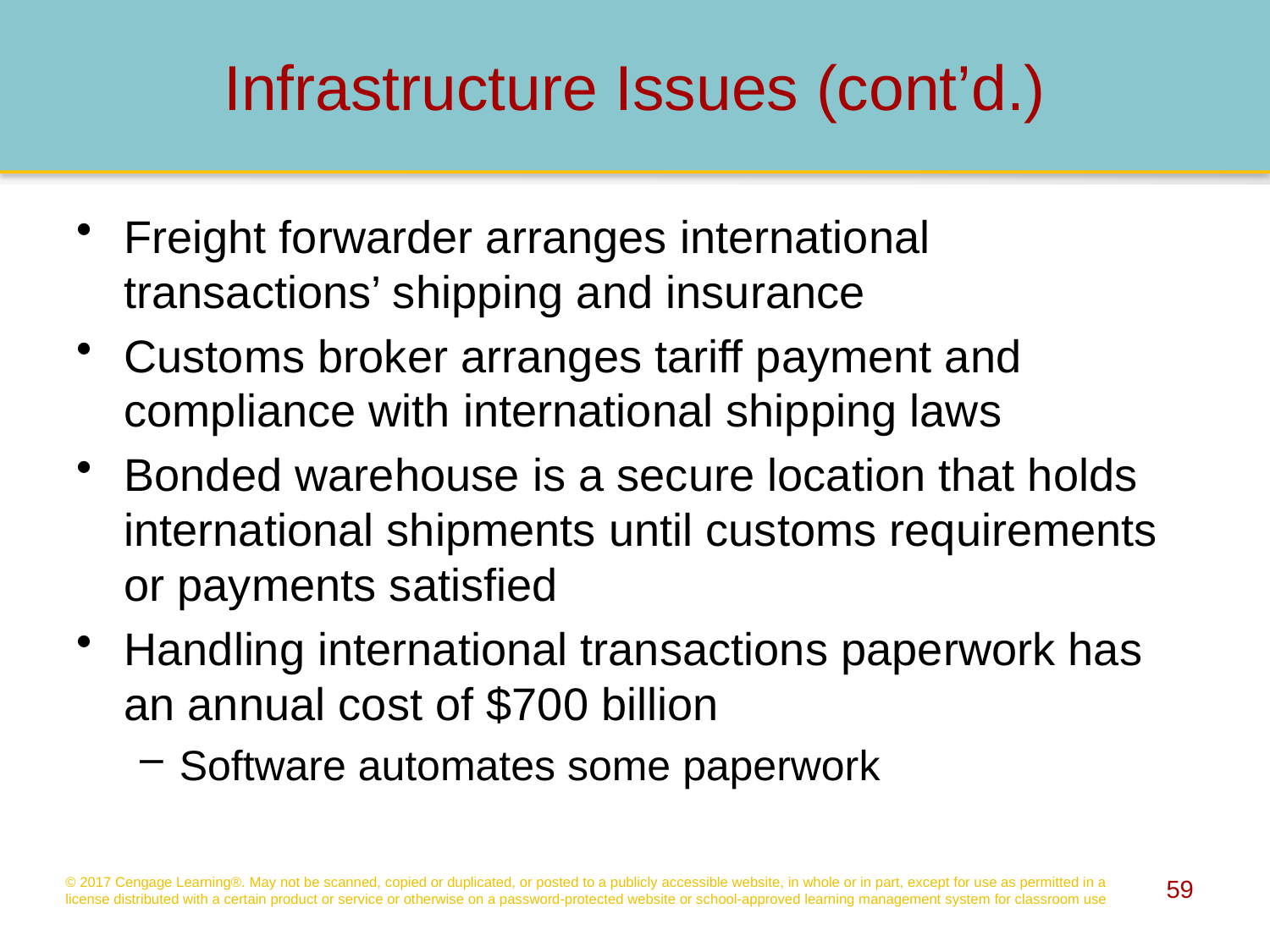

# Infrastructure Issues (cont’d.)
Freight forwarder arranges international transactions’ shipping and insurance
Customs broker arranges tariff payment and compliance with international shipping laws
Bonded warehouse is a secure location that holds international shipments until customs requirements or payments satisfied
Handling international transactions paperwork has an annual cost of $700 billion
Software automates some paperwork
© 2017 Cengage Learning®. May not be scanned, copied or duplicated, or posted to a publicly accessible website, in whole or in part, except for use as permitted in a license distributed with a certain product or service or otherwise on a password-protected website or school-approved learning management system for classroom use
59